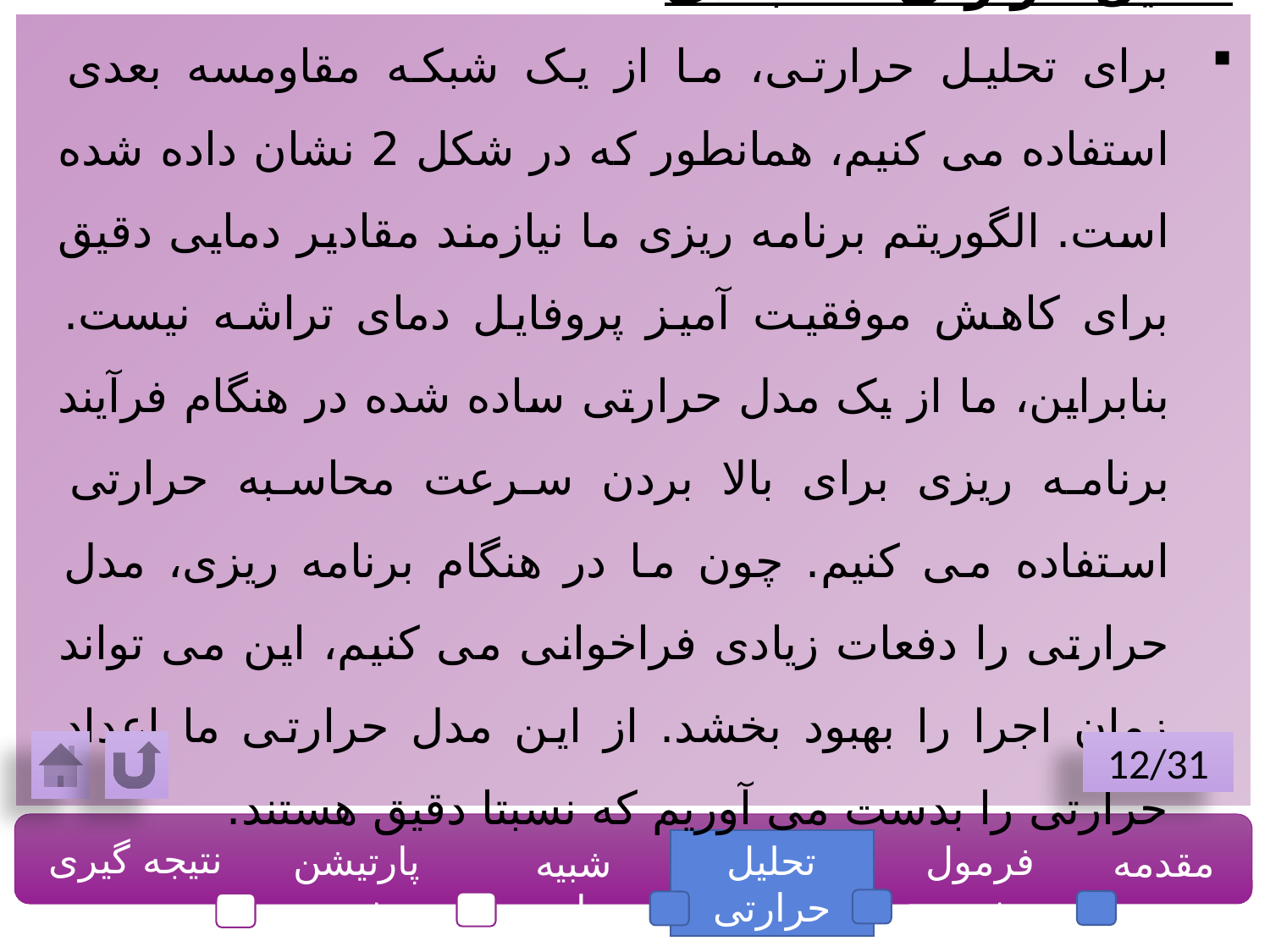

تحلیل حرارتی سه بعدی
برای تحلیل حرارتی، ما از یک شبکه مقاومسه بعدی استفاده می کنیم، همانطور که در شکل 2 نشان داده شده است. الگوریتم برنامه ریزی ما نیازمند مقادیر دمایی دقیق برای کاهش موفقیت آمیز پروفایل دمای تراشه نیست. بنابراین، ما از یک مدل حرارتی ساده شده در هنگام فرآیند برنامه ریزی برای بالا بردن سرعت محاسبه حرارتی استفاده می کنیم. چون ما در هنگام برنامه ریزی، مدل حرارتی را دفعات زیادی فراخوانی می کنیم، این می تواند زمان اجرا را بهبود بخشد. از این مدل حرارتی ما اعداد حرارتی را بدست می آوریم که نسبتا دقیق هستند.

12/31

نتیجه گیری
پارتیشن بندی
تحلیل حرارتی
فرمول بندی
مقدمه
شبیه سازی